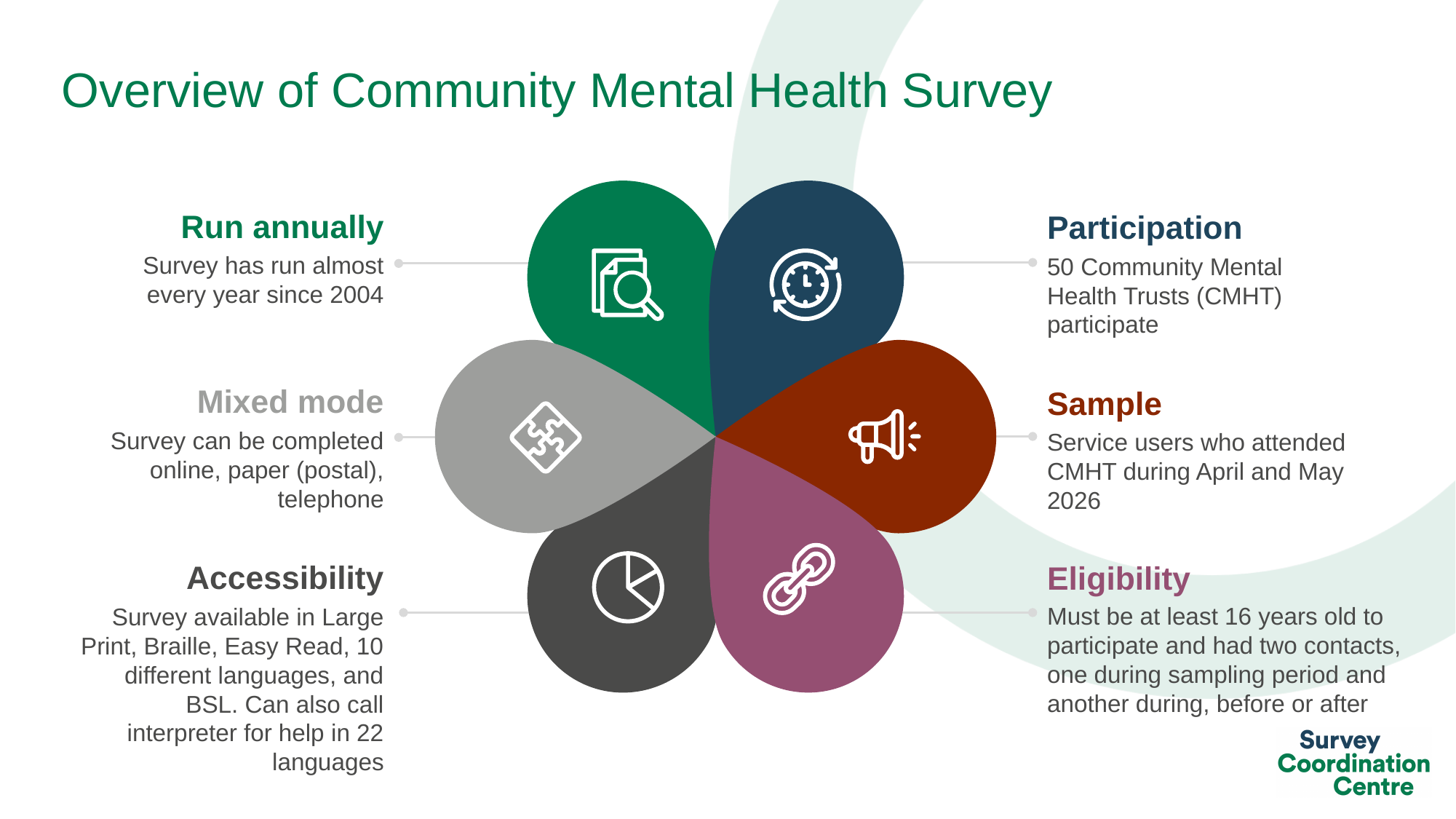

# Overview of Community Mental Health Survey

Run annually
Survey has run almost
 every year since 2004
Participation
50 Community Mental Health Trusts (CMHT) participate

Mixed mode
Survey can be completed online, paper (postal), telephone
Sample
Service users who attended CMHT during April and May 2026

Accessibility
Survey available in Large Print, Braille, Easy Read, 10 different languages, and BSL. Can also call interpreter for help in 22 languages

Eligibility
Must be at least 16 years old to participate and had two contacts, one during sampling period and another during, before or after